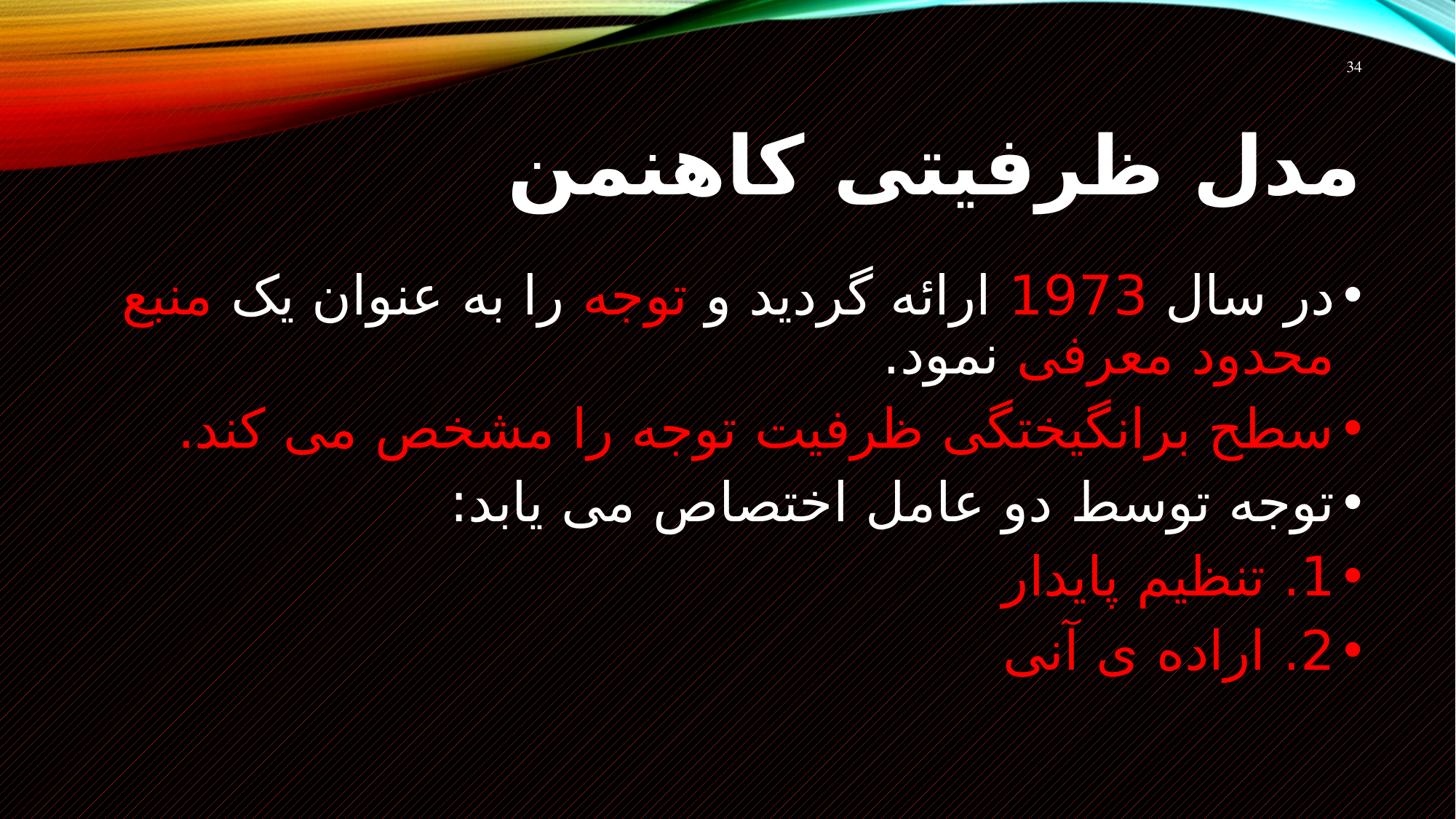

34
# مدل ظرفیتی کاهنمن
در سال 1973 ارائه گردید و توجه را به عنوان یک منبع محدود معرفی نمود.
سطح برانگیختگی ظرفیت توجه را مشخص می کند.
توجه توسط دو عامل اختصاص می یابد:
1. تنظیم پایدار
2. اراده ی آنی